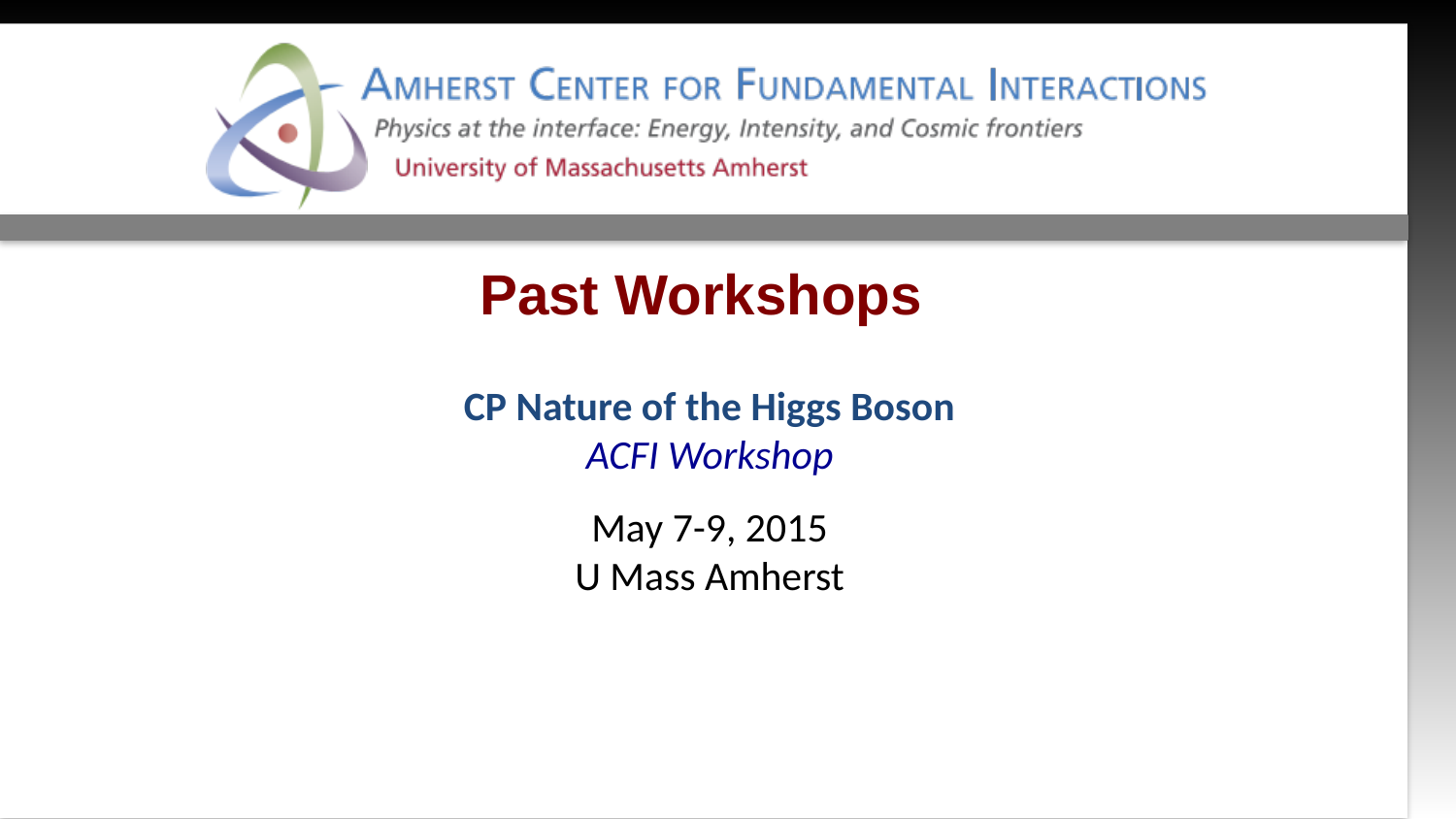

Past Workshops
CP Nature of the Higgs Boson
ACFI Workshop

May 7-9, 2015
U Mass Amherst